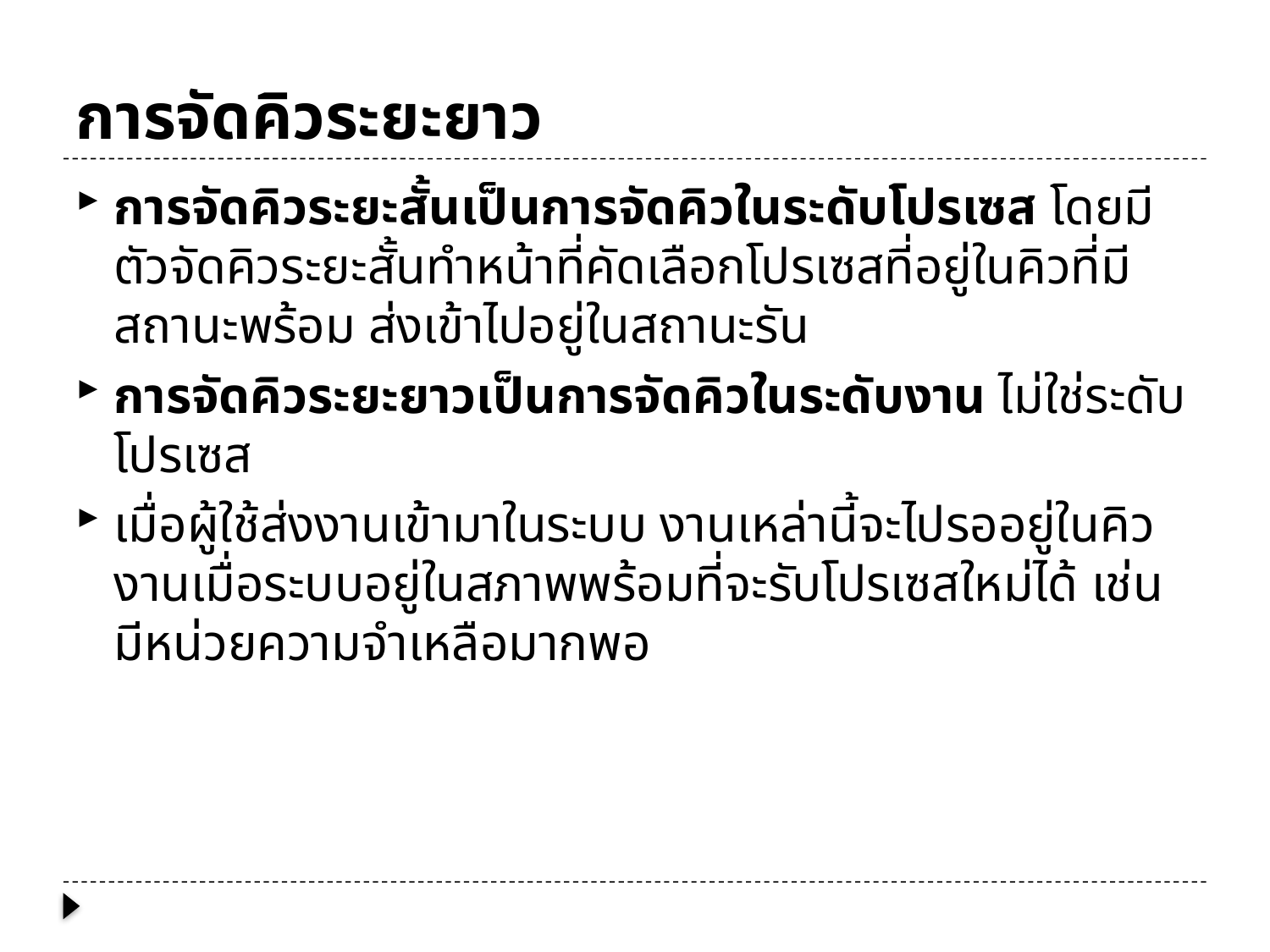

# การจัดคิวระยะยาว
การจัดคิวระยะสั้นเป็นการจัดคิวในระดับโปรเซส โดยมีตัวจัดคิวระยะสั้นทำหน้าที่คัดเลือกโปรเซสที่อยู่ในคิวที่มีสถานะพร้อม ส่งเข้าไปอยู่ในสถานะรัน
การจัดคิวระยะยาวเป็นการจัดคิวในระดับงาน ไม่ใช่ระดับโปรเซส
เมื่อผู้ใช้ส่งงานเข้ามาในระบบ งานเหล่านี้จะไปรออยู่ในคิวงานเมื่อระบบอยู่ในสภาพพร้อมที่จะรับโปรเซสใหม่ได้ เช่น มีหน่วยความจำเหลือมากพอ